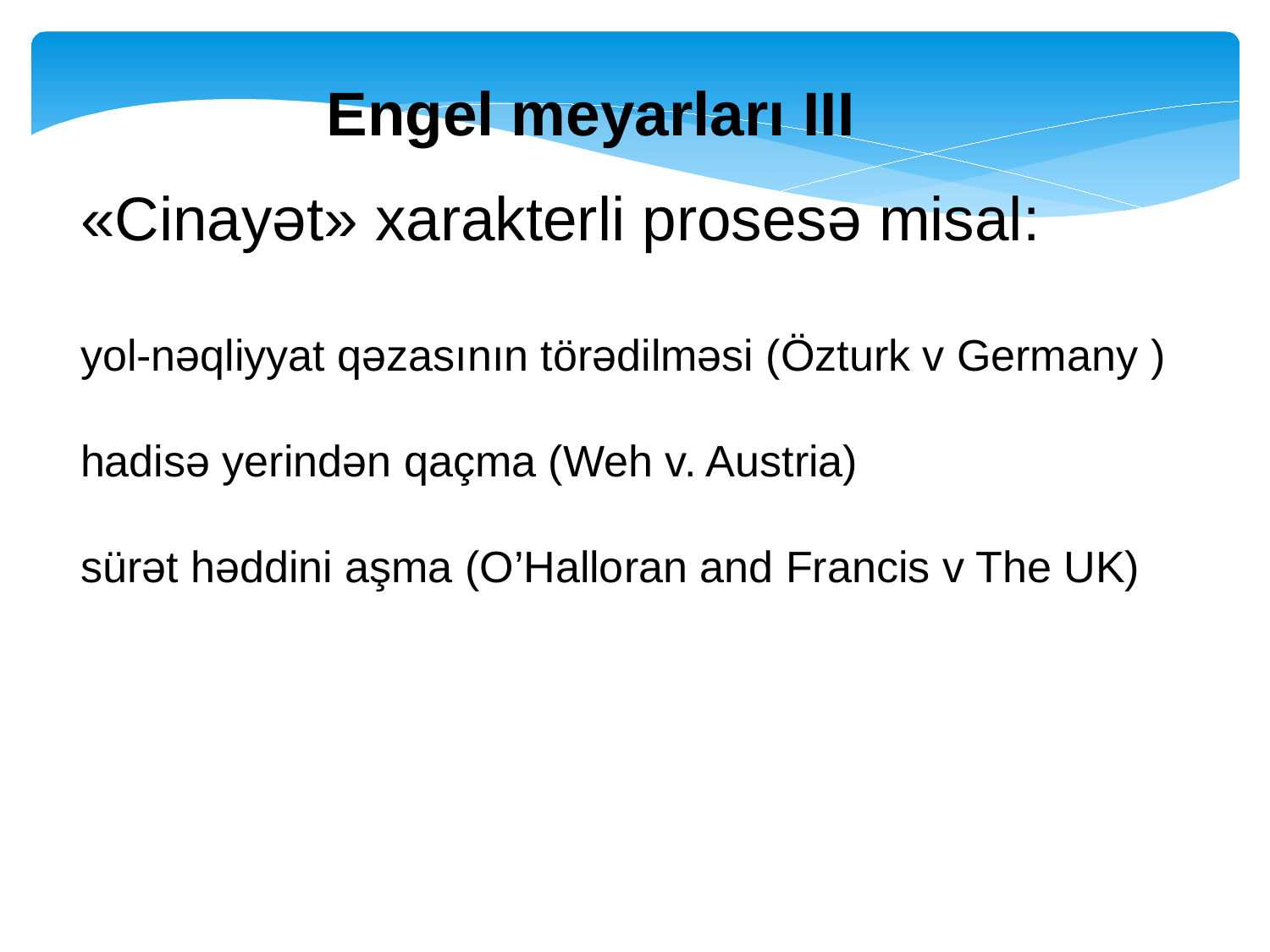

Engel meyarları III
«Cinayət» xarakterli prosesə misal:

yol-nəqliyyat qəzasının törədilməsi (Özturk v Germany )

hadisə yerindən qaçma (Weh v. Austria)

sürət həddini aşma (O’Halloran and Francis v The UK)